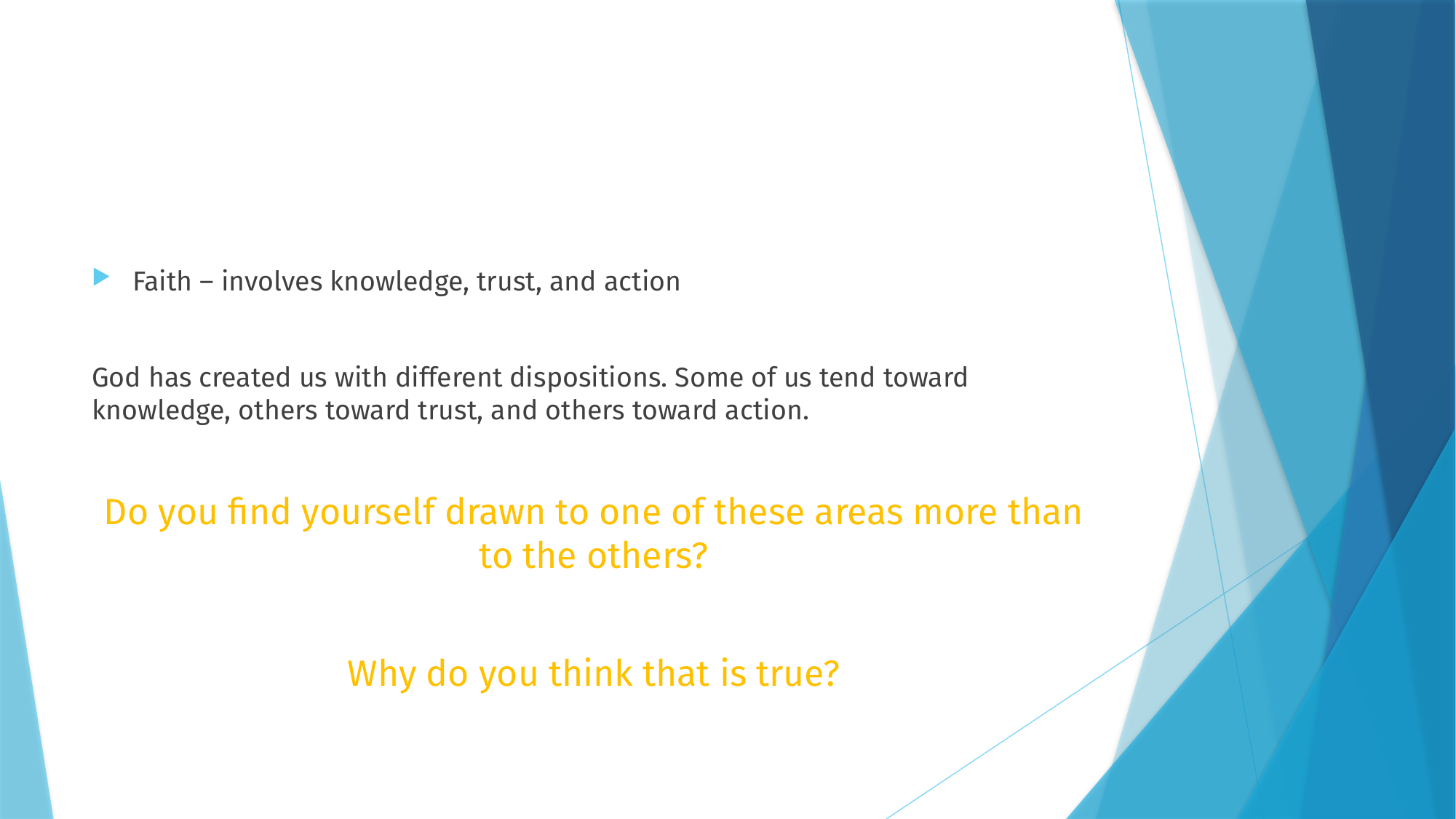

#
Faith – involves knowledge, trust, and action

God has created us with different dispositions. Some of us tend toward knowledge, others toward trust, and others toward action.

Do you find yourself drawn to one of these areas more than to the others?

Why do you think that is true?